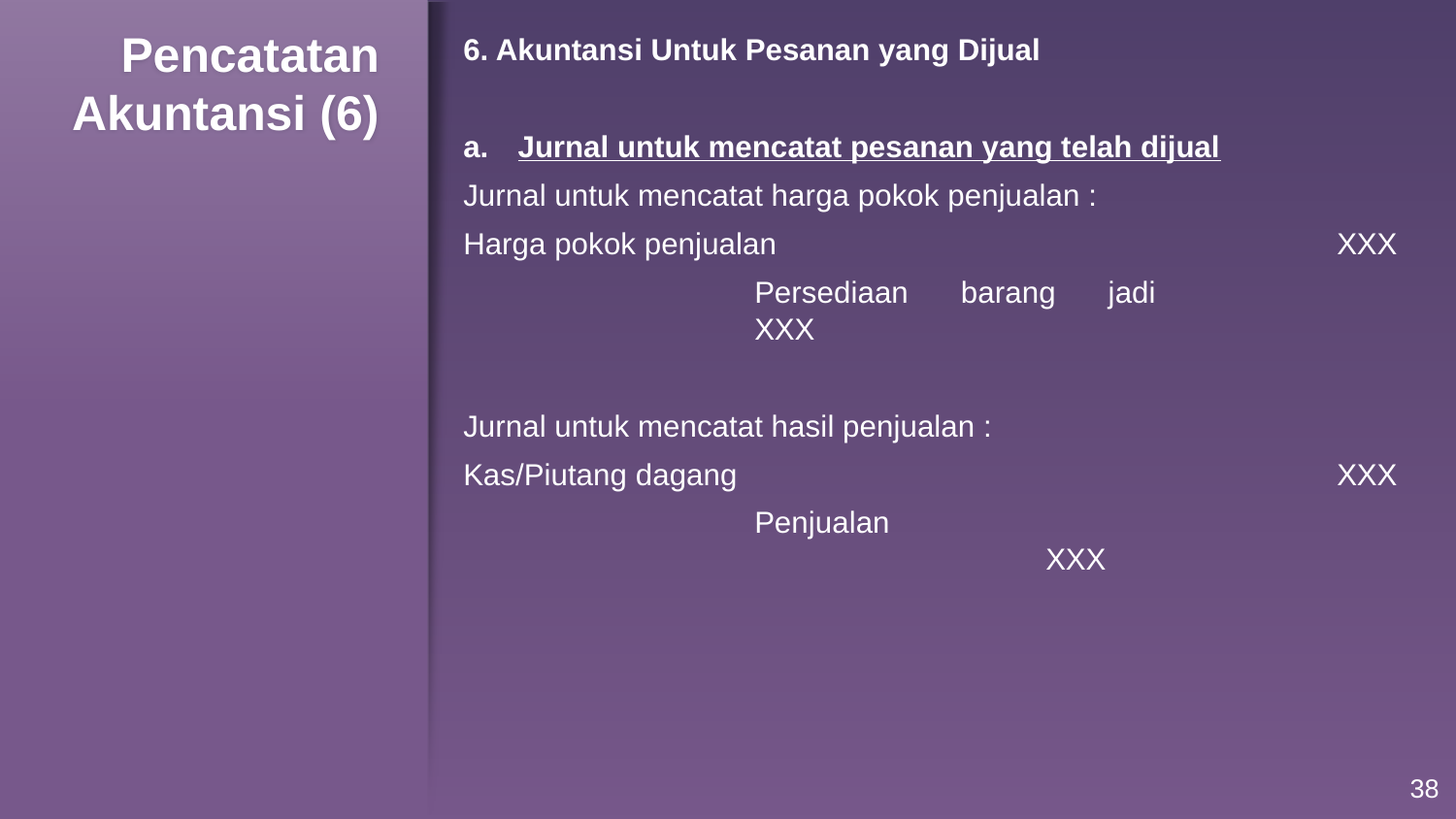

# Pencatatan Akuntansi (6)
6. Akuntansi Untuk Pesanan yang Dijual

Jurnal untuk mencatat pesanan yang telah dijual
Jurnal untuk mencatat harga pokok penjualan :
Harga pokok penjualan				XXX
		Persediaan barang jadi				XXX

Jurnal untuk mencatat hasil penjualan :
Kas/Piutang dagang 					XXX
		Penjualan								XXX

38